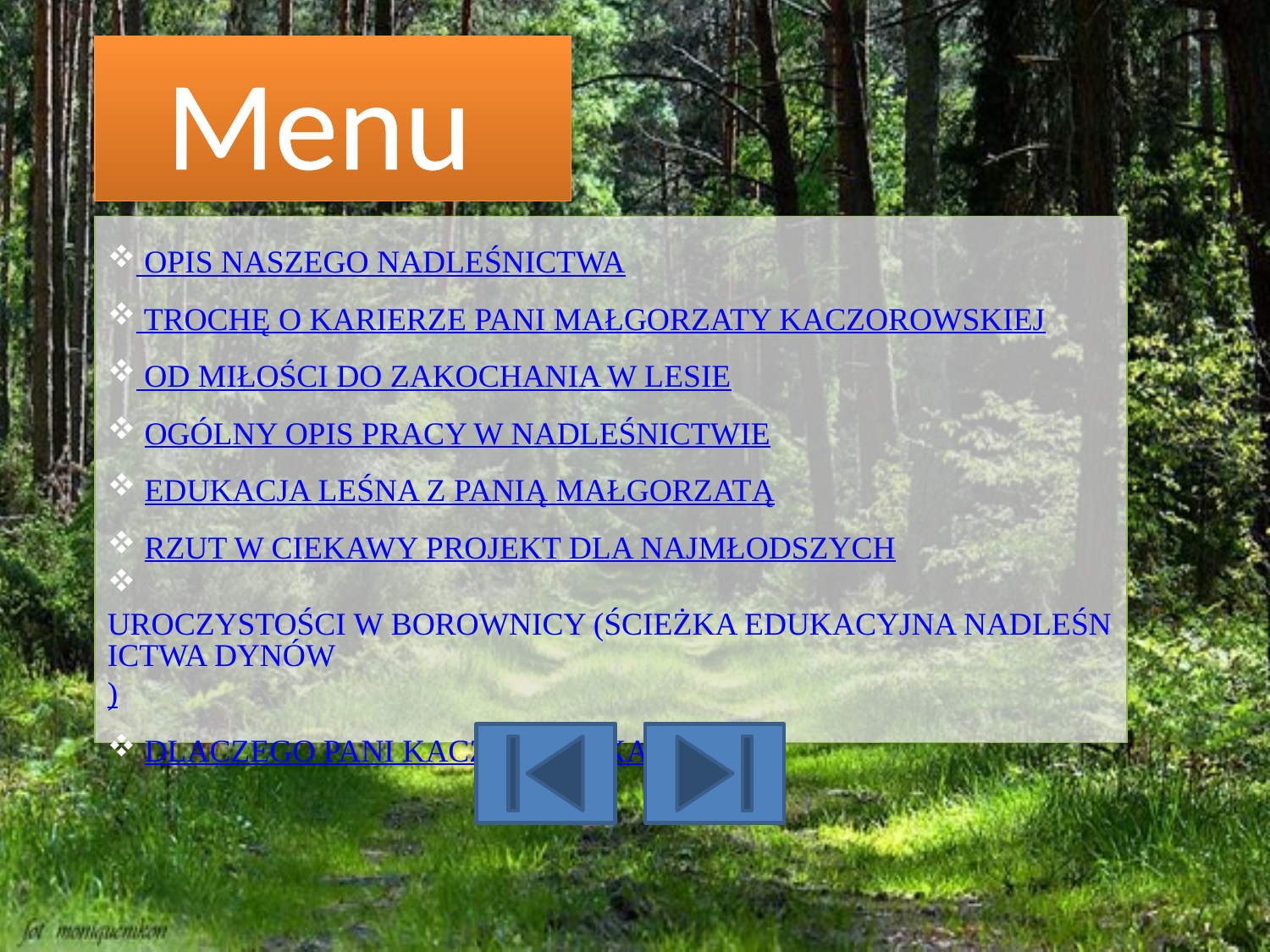

Menu
 OPIS NASZEGO NADLEŚNICTWA
 TROCHĘ O KARIERZE PANI MAŁGORZATY KACZOROWSKIEJ
 OD MIŁOŚCI DO ZAKOCHANIA W LESIE
 OGÓLNY OPIS PRACY W NADLEŚNICTWIE
 EDUKACJA LEŚNA Z PANIĄ MAŁGORZATĄ
 RZUT W CIEKAWY PROJEKT DLA NAJMŁODSZYCH
 UROCZYSTOŚCI W BOROWNICY (ŚCIEŻKA EDUKACYJNA NADLEŚNICTWA DYNÓW)
 DLACZEGO PANI KACZOROWSKA?